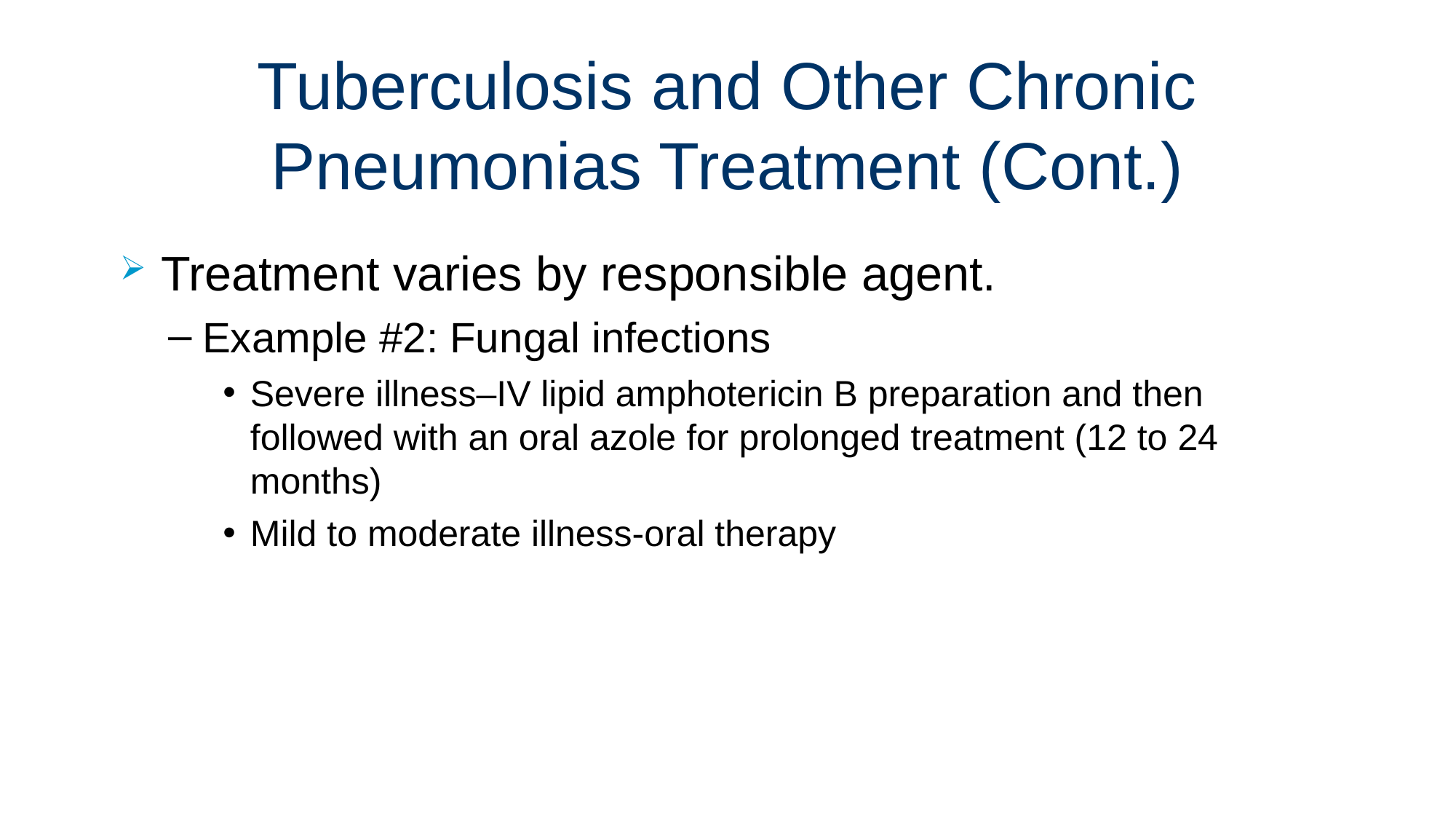

# Tuberculosis and Other Chronic Pneumonias Treatment (Cont.)
Treatment varies by responsible agent.
Example #2: Fungal infections
Severe illness–IV lipid amphotericin B preparation and then followed with an oral azole for prolonged treatment (12 to 24 months)
Mild to moderate illness-oral therapy